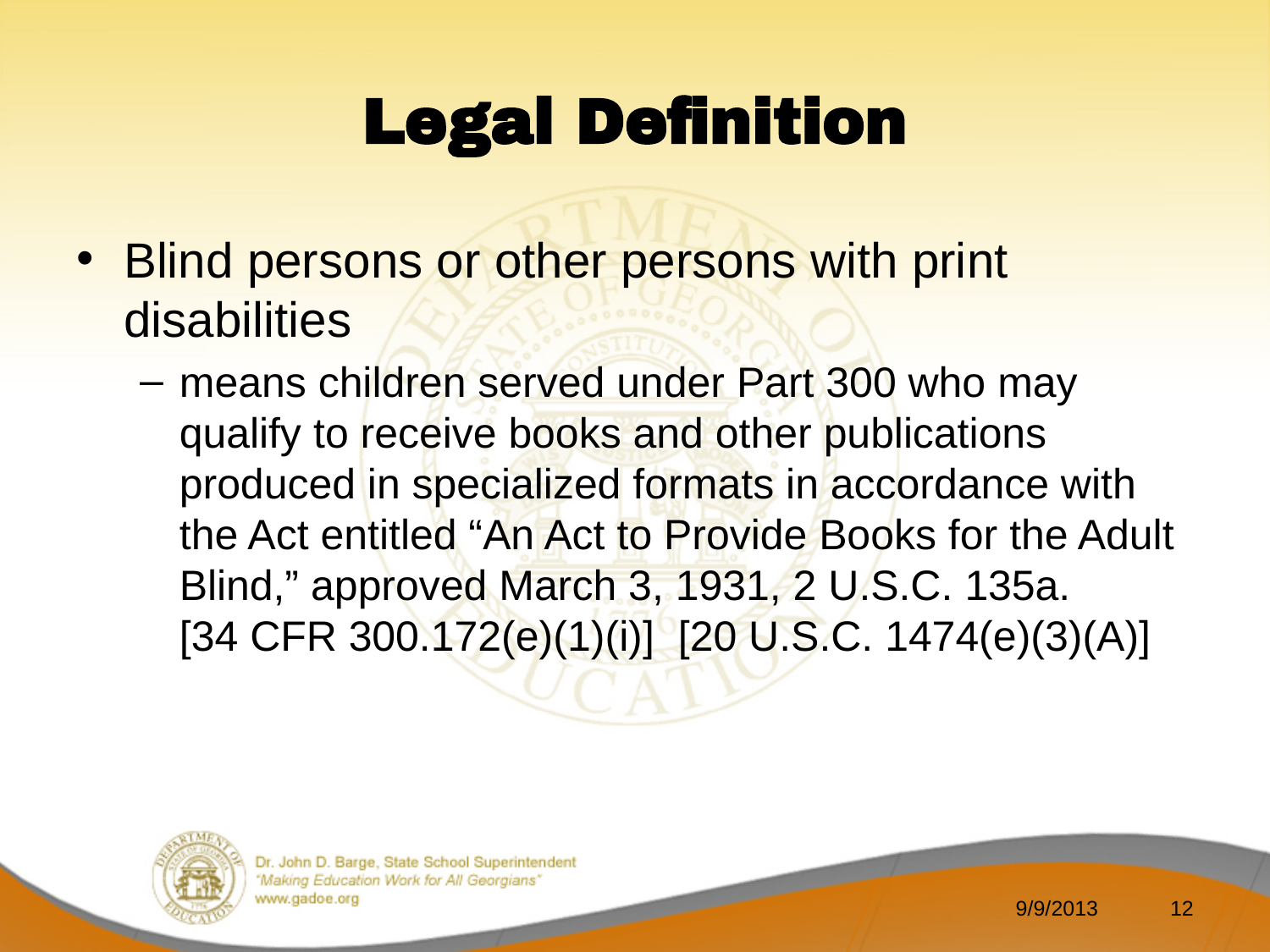

# Legal Definition
Blind persons or other persons with print disabilities
means children served under Part 300 who may qualify to receive books and other publications produced in specialized formats in accordance with the Act entitled “An Act to Provide Books for the Adult Blind,” approved March 3, 1931, 2 U.S.C. 135a.
[34 CFR 300.172(e)(1)(i)]  [20 U.S.C. 1474(e)(3)(A)]

9/9/2013
12